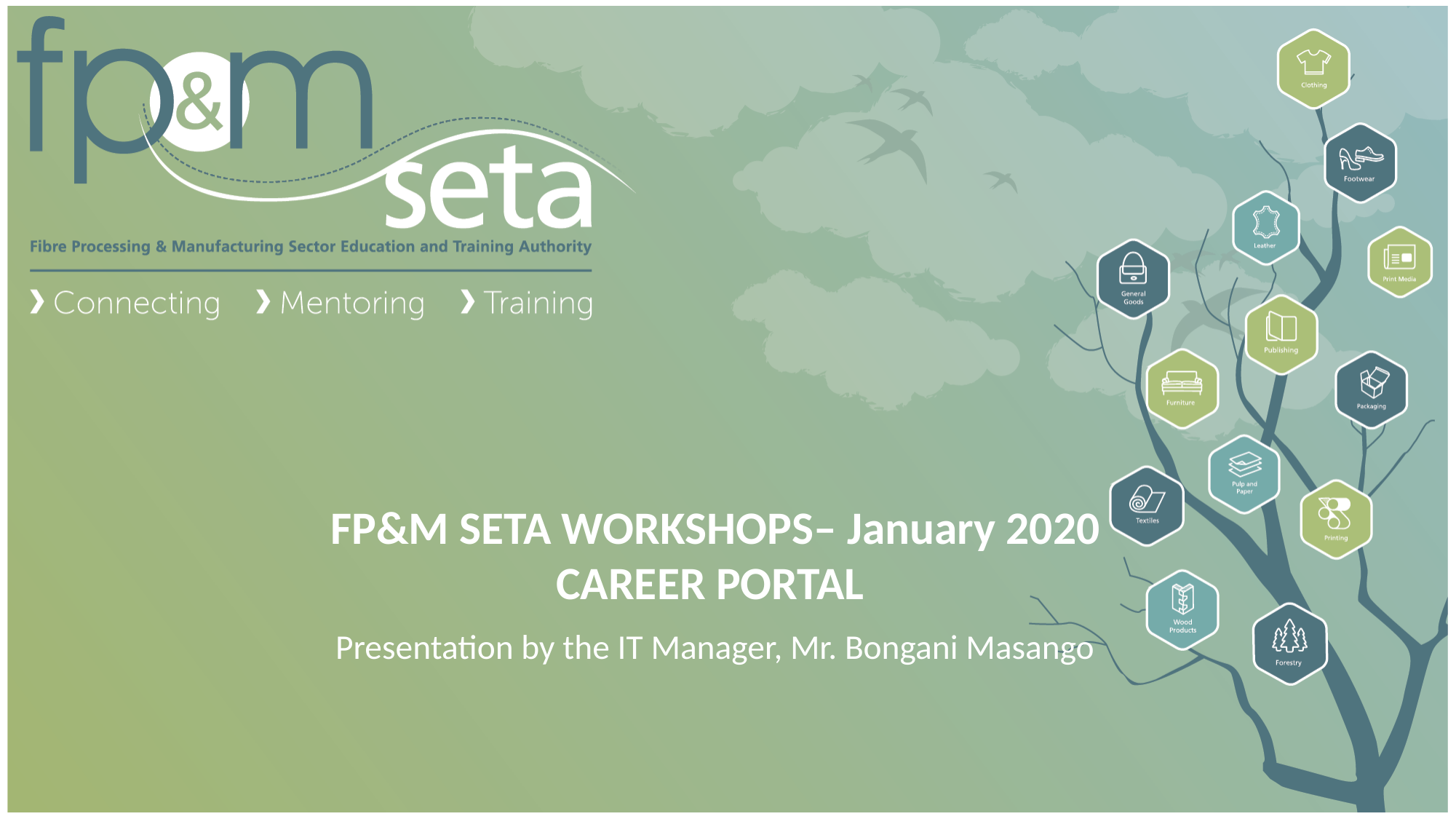

FP&M SETA WORKSHOPS– January 2020
CAREER PORTAL
Presentation by the IT Manager, Mr. Bongani Masango